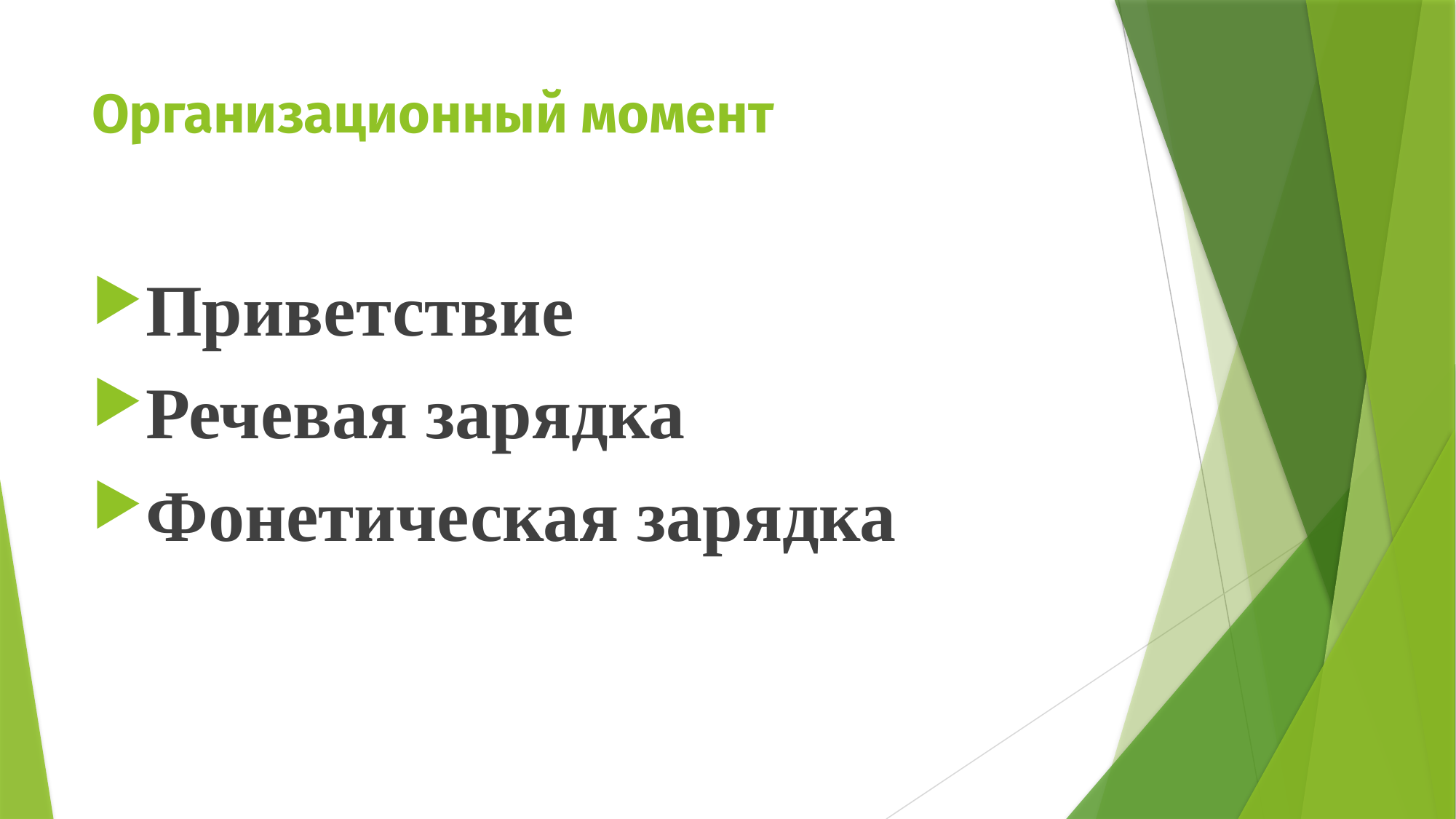

# Организационный момент
Приветствие
Речевая зарядка
Фонетическая зарядка